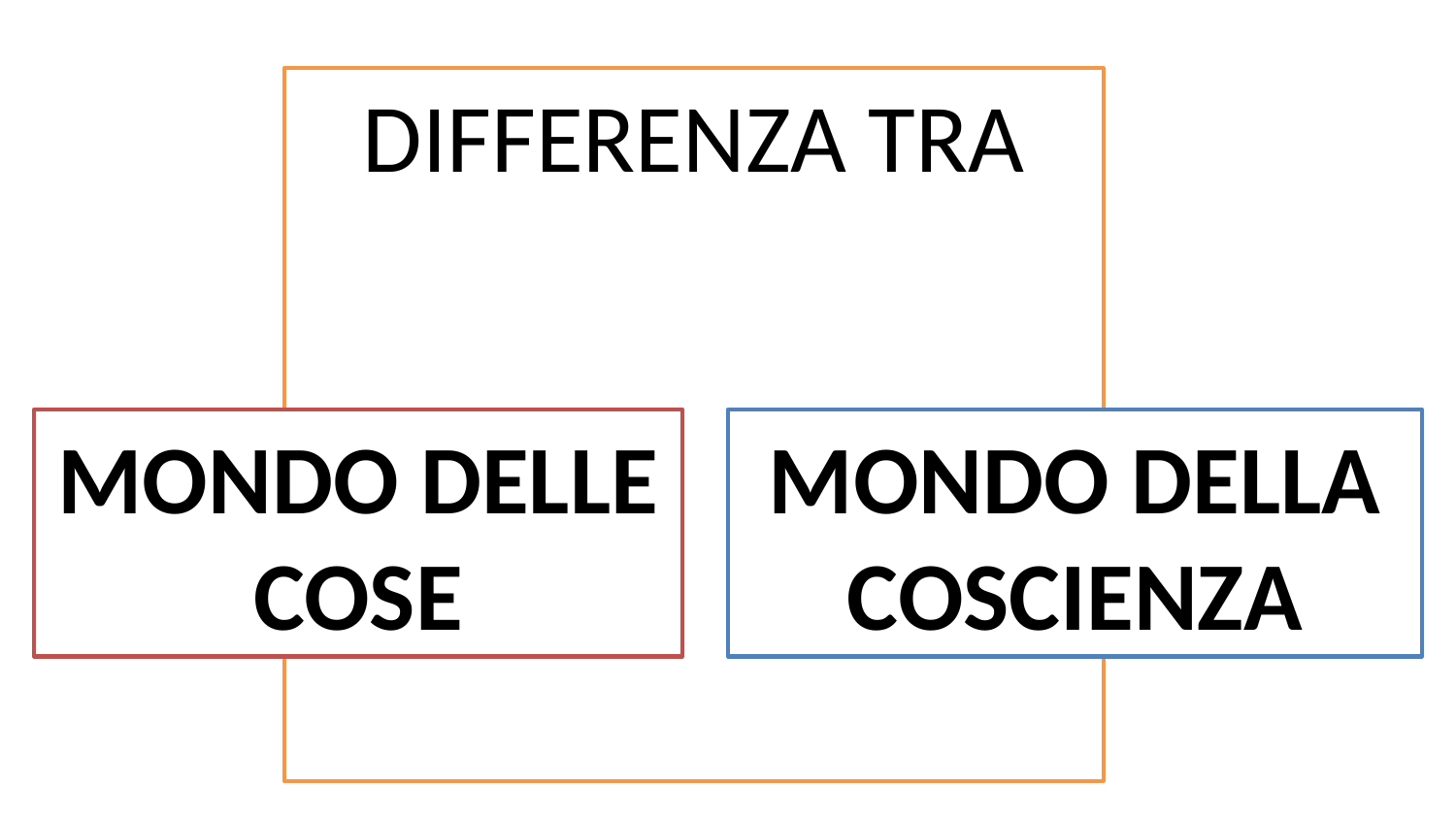

DIFFERENZA TRA

MONDO DELLE COSE
MONDO DELLA COSCIENZA